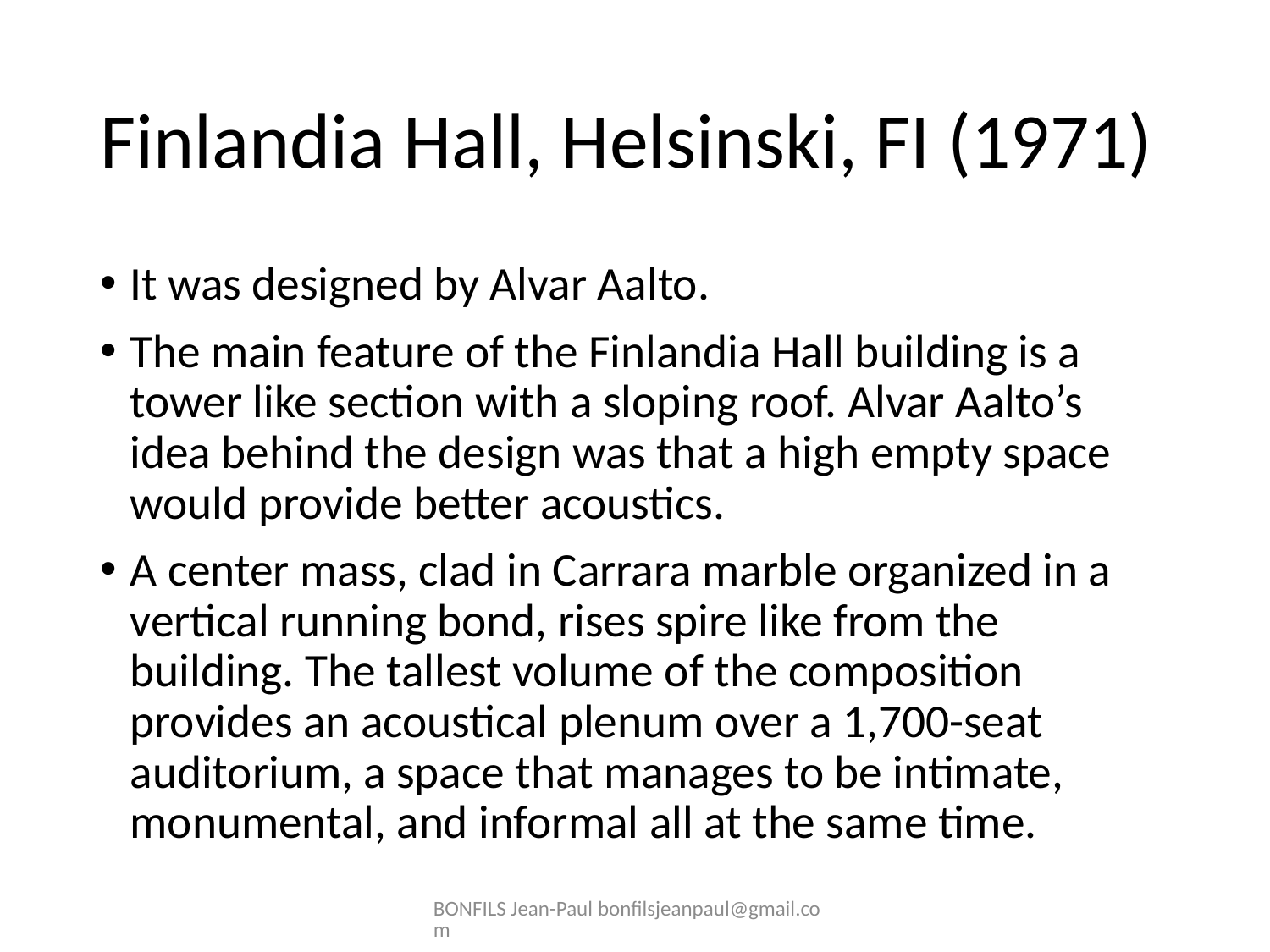

# Finlandia Hall, Helsinski, FI (1971)
It was designed by Alvar Aalto.
The main feature of the Finlandia Hall building is a tower like section with a sloping roof. Alvar Aalto’s idea behind the design was that a high empty space would provide better acoustics.
A center mass, clad in Carrara marble organized in a vertical running bond, rises spire like from the building. The tallest volume of the composition provides an acoustical plenum over a 1,700-seat auditorium, a space that manages to be intimate, monumental, and informal all at the same time.
BONFILS Jean-Paul bonfilsjeanpaul@gmail.com